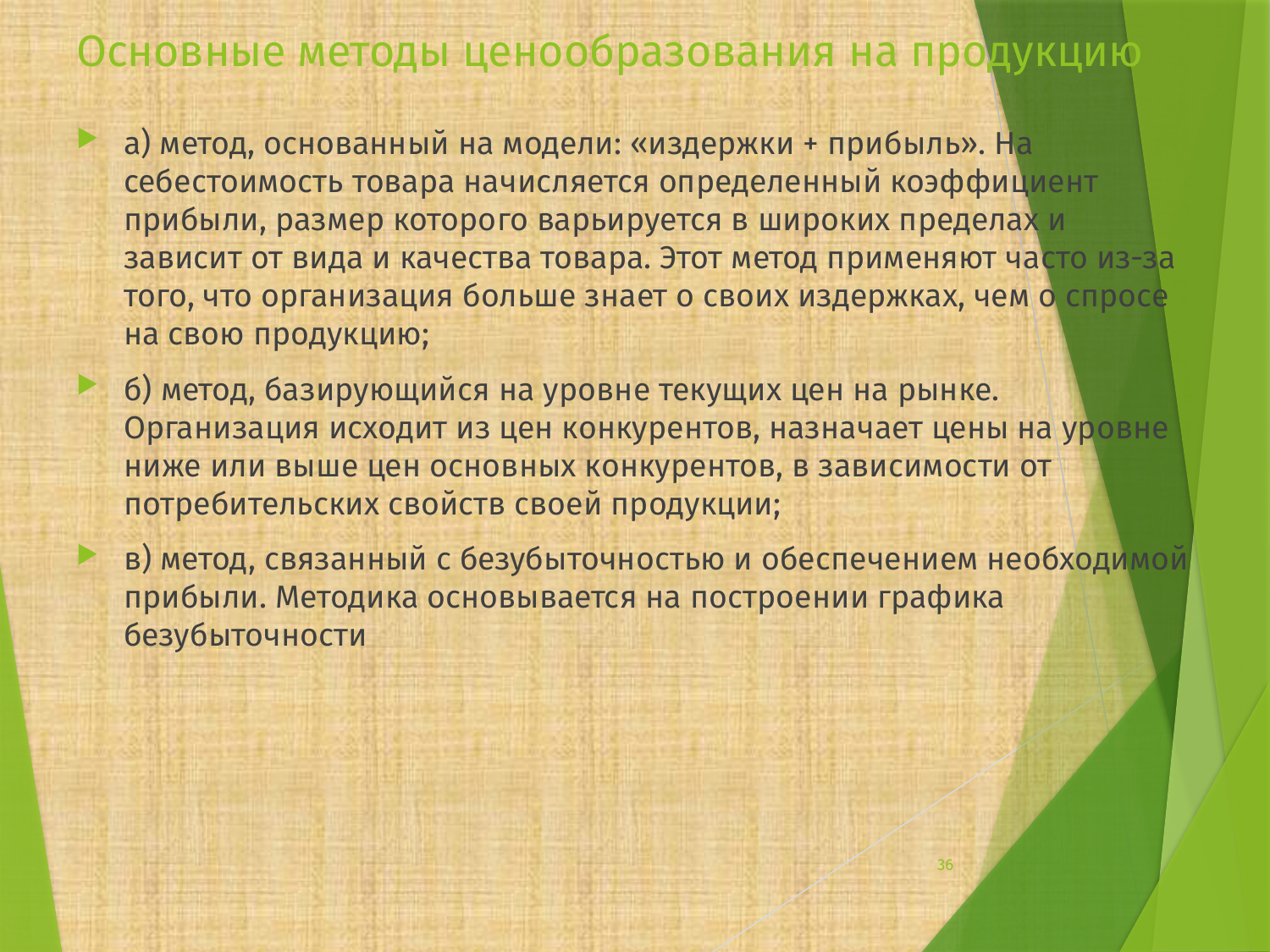

# Основные методы ценообразования на продукцию
а) метод, основанный на модели: «издержки + прибыль». На себестоимость товара начисляется определенный коэффициент прибыли, размер которого варьируется в широких пределах и зависит от вида и качества товара. Этот метод применяют часто из-за того, что организация больше знает о своих издержках, чем о спросе на свою продукцию;
б) метод, базирующийся на уровне текущих цен на рынке. Организация исходит из цен конкурентов, назначает цены на уровне ниже или выше цен основных конкурентов, в зависимости от потребительских свойств своей продукции;
в) метод, связанный с безубыточностью и обеспечением необходимой прибыли. Методика основывается на построении графика безубыточности
36